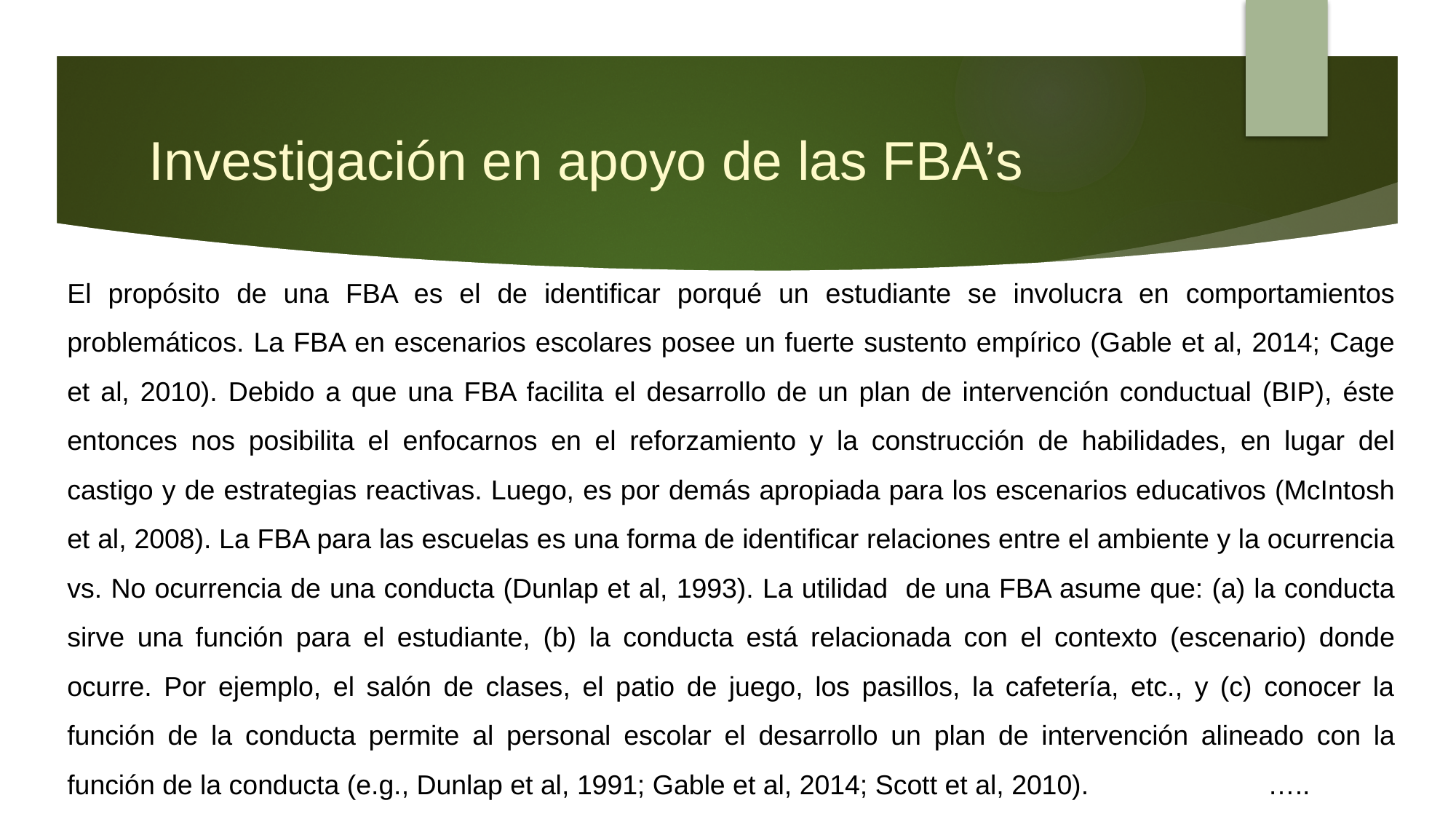

# Investigación en apoyo de las FBA’s
El propósito de una FBA es el de identificar porqué un estudiante se involucra en comportamientos problemáticos. La FBA en escenarios escolares posee un fuerte sustento empírico (Gable et al, 2014; Cage et al, 2010). Debido a que una FBA facilita el desarrollo de un plan de intervención conductual (BIP), éste entonces nos posibilita el enfocarnos en el reforzamiento y la construcción de habilidades, en lugar del castigo y de estrategias reactivas. Luego, es por demás apropiada para los escenarios educativos (McIntosh et al, 2008). La FBA para las escuelas es una forma de identificar relaciones entre el ambiente y la ocurrencia vs. No ocurrencia de una conducta (Dunlap et al, 1993). La utilidad  de una FBA asume que: (a) la conducta sirve una función para el estudiante, (b) la conducta está relacionada con el contexto (escenario) donde ocurre. Por ejemplo, el salón de clases, el patio de juego, los pasillos, la cafetería, etc., y (c) conocer la función de la conducta permite al personal escolar el desarrollo un plan de intervención alineado con la función de la conducta (e.g., Dunlap et al, 1991; Gable et al, 2014; Scott et al, 2010).   		…..